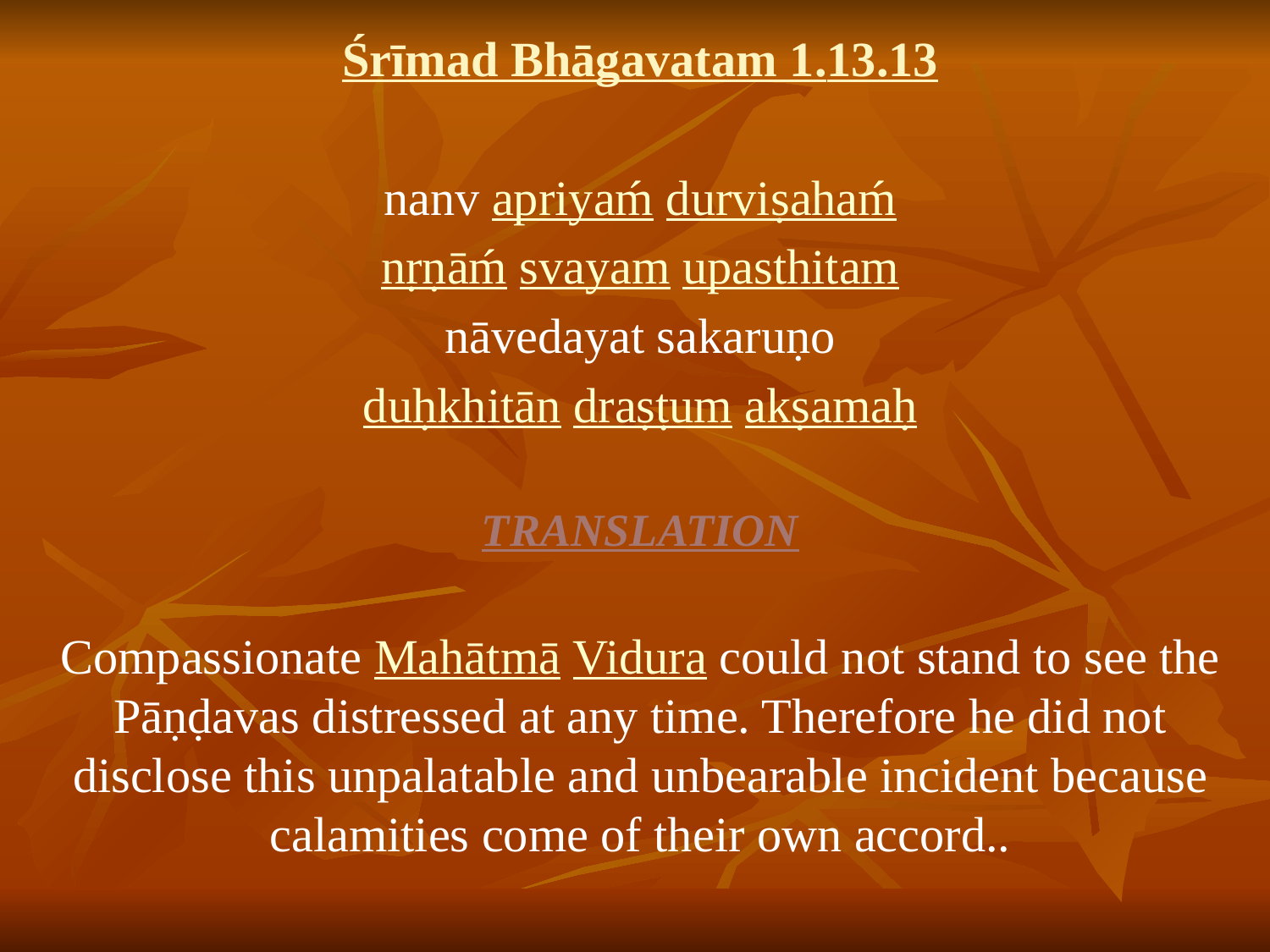

# Śrīmad Bhāgavatam 1.13.13

nanv apriyaḿ durviṣahaḿ
nṛṇāḿ svayam upasthitam
nāvedayat sakaruṇo
duḥkhitān draṣṭum akṣamaḥ

TRANSLATION

Compassionate Mahātmā Vidura could not stand to see the Pāṇḍavas distressed at any time. Therefore he did not disclose this unpalatable and unbearable incident because calamities come of their own accord..